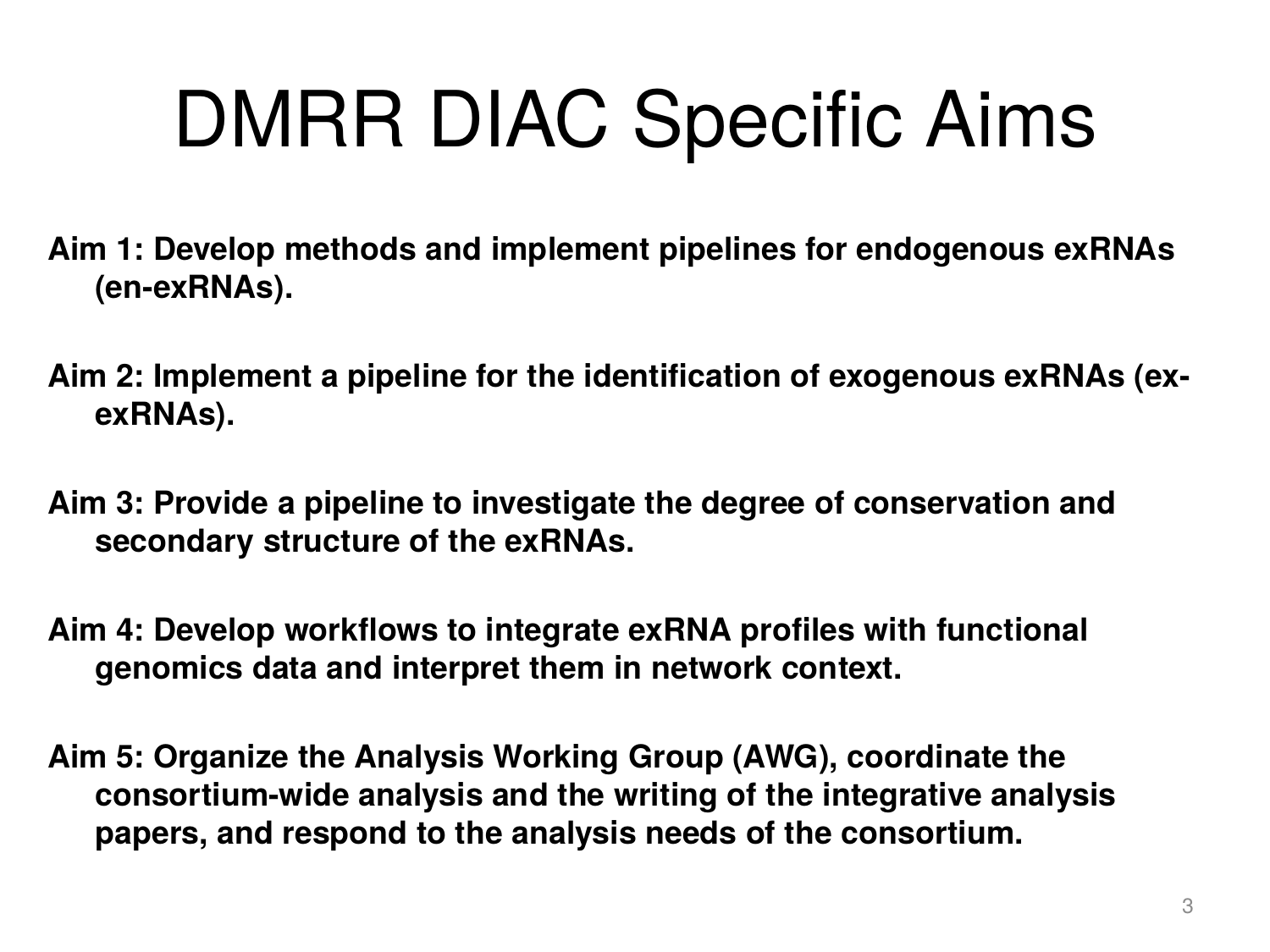

# DMRR DIAC Specific Aims
Aim 1: Develop methods and implement pipelines for endogenous exRNAs (en-exRNAs).

Aim 2: Implement a pipeline for the identification of exogenous exRNAs (ex-exRNAs).

Aim 3: Provide a pipeline to investigate the degree of conservation and secondary structure of the exRNAs.

Aim 4: Develop workflows to integrate exRNA profiles with functional genomics data and interpret them in network context.

Aim 5: Organize the Analysis Working Group (AWG), coordinate the consortium-wide analysis and the writing of the integrative analysis papers, and respond to the analysis needs of the consortium.
3